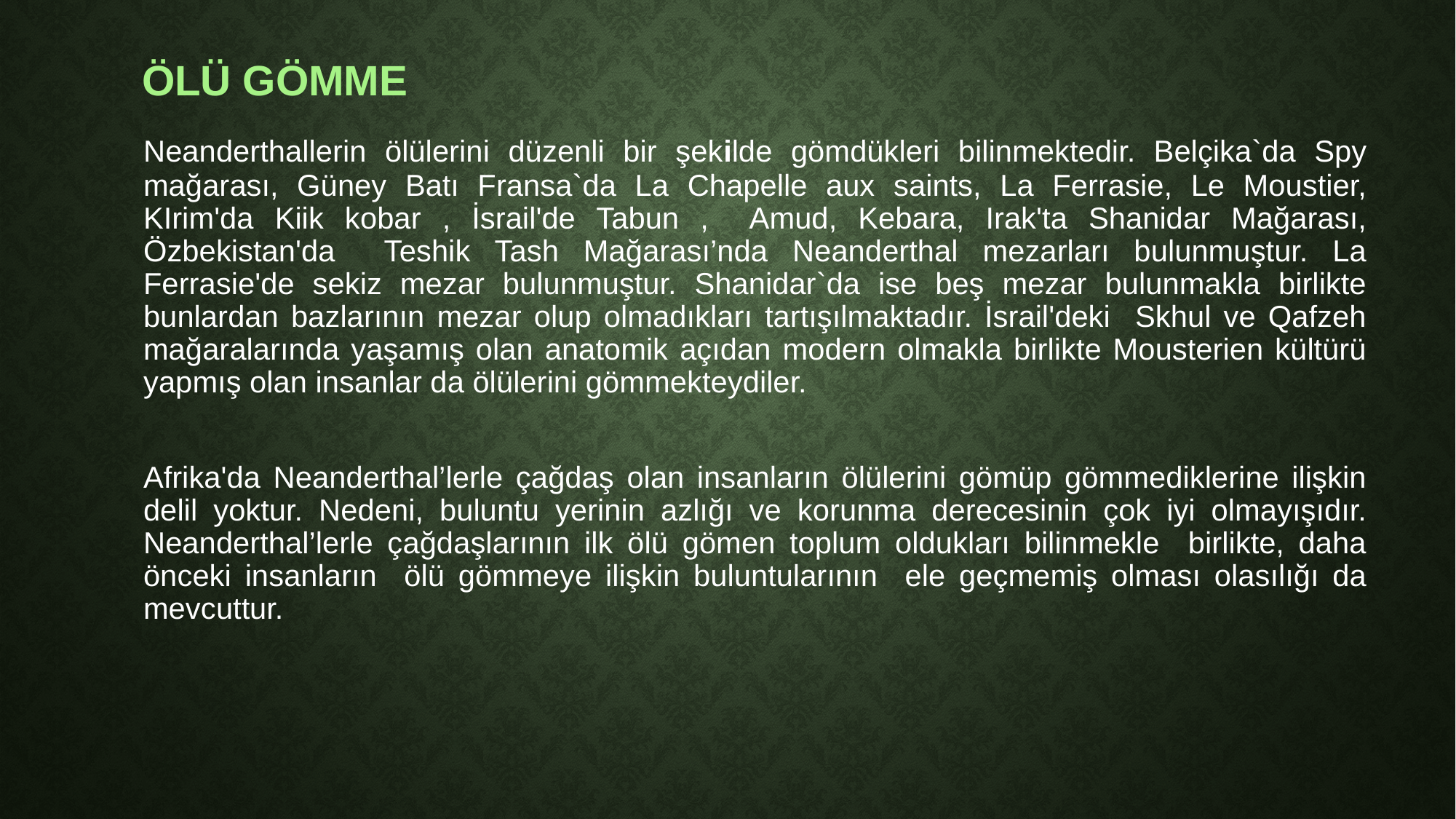

# ÖLÜ GÖMME
	Neanderthallerin ölülerini düzenli bir şekilde gömdükleri bilinmektedir. Belçika`da Spy mağarası, Güney Batı Fransa`da La Chapelle aux saints, La Ferrasie, Le Moustier, KIrim'da Kiik kobar , İsrail'de Tabun ,  Amud, Kebara, Irak'ta Shanidar Mağarası, Özbekistan'da  Teshik Tash Mağarası’nda Neanderthal mezarları bulunmuştur. La Ferrasie'de sekiz mezar bulunmuştur. Shanidar`da ise beş mezar bulunmakla birlikte bunlardan bazlarının mezar olup olmadıkları tartışılmaktadır. İsrail'deki  Skhul ve Qafzeh mağaralarında yaşamış olan anatomik açıdan modern olmakla birlikte Mousterien kültürü yapmış olan insanlar da ölülerini gömmekteydiler.

	Afrika'da Neanderthal’lerle çağdaş olan insanların ölülerini gömüp gömmediklerine ilişkin delil yoktur. Nedeni, buluntu yerinin azlığı ve korunma derecesinin çok iyi olmayışıdır. Neanderthal’lerle çağdaşlarının ilk ölü gömen toplum oldukları bilinmekle  birlikte, daha önceki insanların  ölü gömmeye ilişkin buluntularının  ele geçmemiş olması olasılığı da mevcuttur.